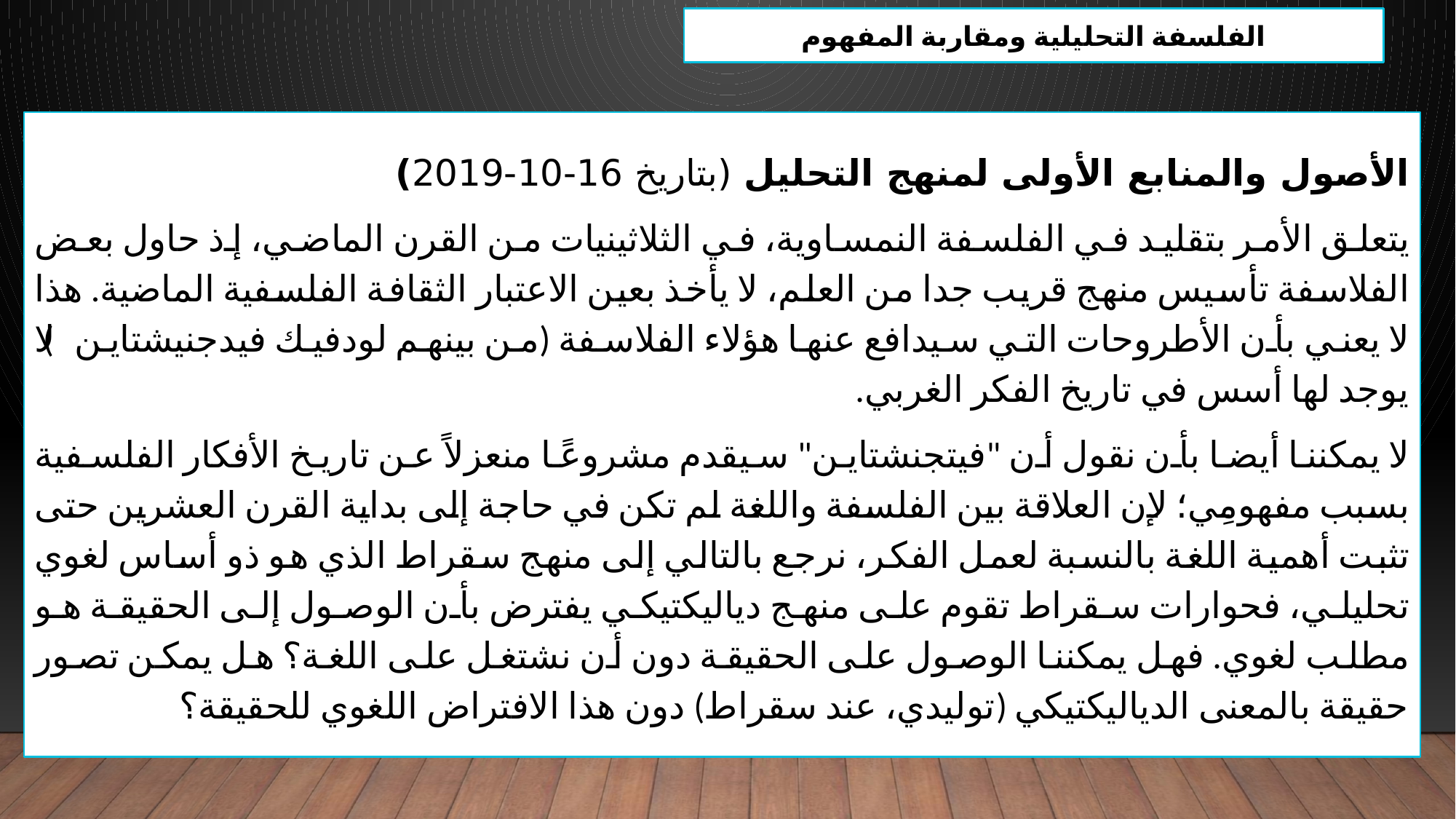

الفلسفة التحليلية ومقاربة المفهوم
الأصول والمنابع الأولى لمنهج التحليل (بتاريخ 16-10-2019)
يتعلق الأمر بتقليد في الفلسفة النمساوية، في الثلاثينيات من القرن الماضي، إذ حاول بعض الفلاسفة تأسيس منهج قريب جدا من العلم، لا يأخذ بعين الاعتبار الثقافة الفلسفية الماضية. هذا لا يعني بأن الأطروحات التي سيدافع عنها هؤلاء الفلاسفة (من بينهم لودفيك فيدجنيشتاين) لا يوجد لها أسس في تاريخ الفكر الغربي.
لا يمكننا أيضا بأن نقول أن "فيتجنشتاين" سيقدم مشروعًا منعزلاً عن تاريخ الأفكار الفلسفية بسبب مفهومِي؛ لإن العلاقة بين الفلسفة واللغة لم تكن في حاجة إلى بداية القرن العشرين حتى تثبت أهمية اللغة بالنسبة لعمل الفكر، نرجع بالتالي إلى منهج سقراط الذي هو ذو أساس لغوي تحليلي، فحوارات سقراط تقوم على منهج دياليكتيكي يفترض بأن الوصول إلى الحقيقة هو مطلب لغوي. فهل يمكننا الوصول على الحقيقة دون أن نشتغل على اللغة؟ هل يمكن تصور حقيقة بالمعنى الدياليكتيكي (توليدي، عند سقراط) دون هذا الافتراض اللغوي للحقيقة؟